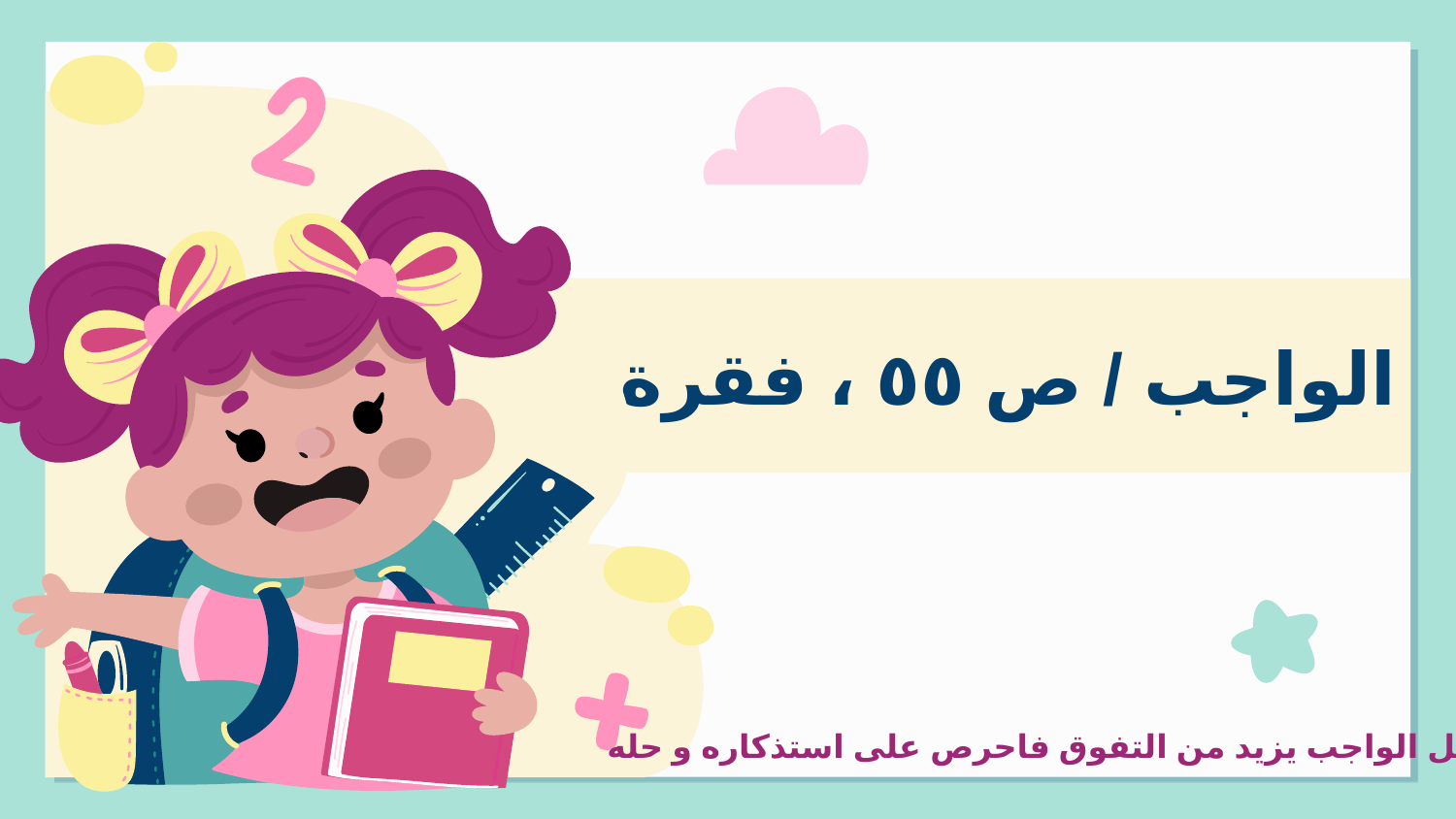

# الواجب / ص ٥٥ ، فقرة ٤

حل الواجب يزيد من التفوق فاحرص على استذكاره و حله.